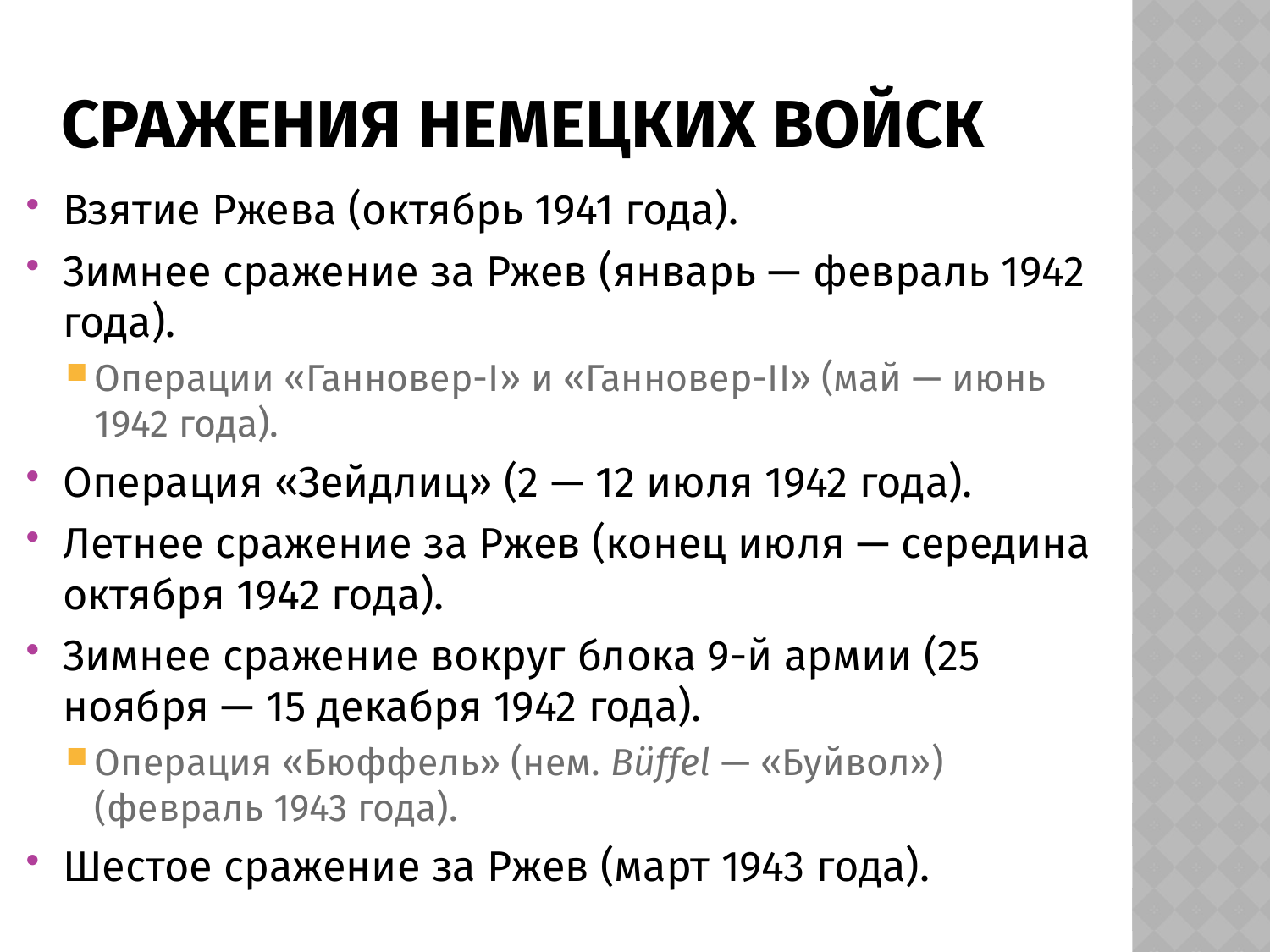

# Сражения немецких войск
Взятие Ржева (октябрь 1941 года).
Зимнее сражение за Ржев (январь — февраль 1942 года).
Операции «Ганновер-I» и «Ганновер-II» (май — июнь 1942 года).
Операция «Зейдлиц» (2 — 12 июля 1942 года).
Летнее сражение за Ржев (конец июля — середина октября 1942 года).
Зимнее сражение вокруг блока 9-й армии (25 ноября — 15 декабря 1942 года).
Операция «Бюффель» (нем. Büffel — «Буйвол») (февраль 1943 года).
Шестое сражение за Ржев (март 1943 года).